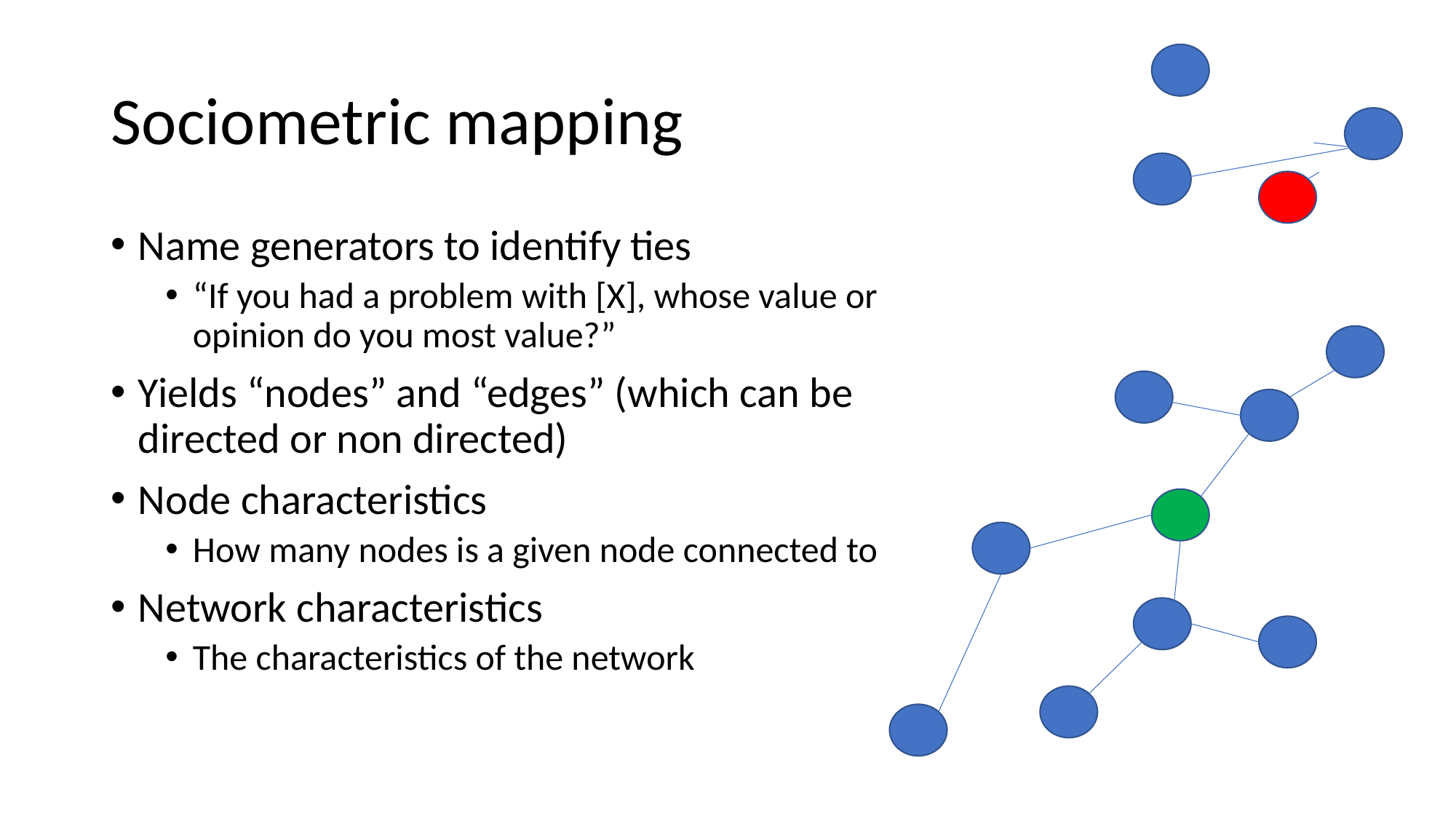

# Sociometric mapping

Name generators to identify ties
“If you had a problem with [X], whose value or opinion do you most value?”
Yields “nodes” and “edges” (which can be directed or non directed)
Node characteristics
How many nodes is a given node connected to
Network characteristics
The characteristics of the network